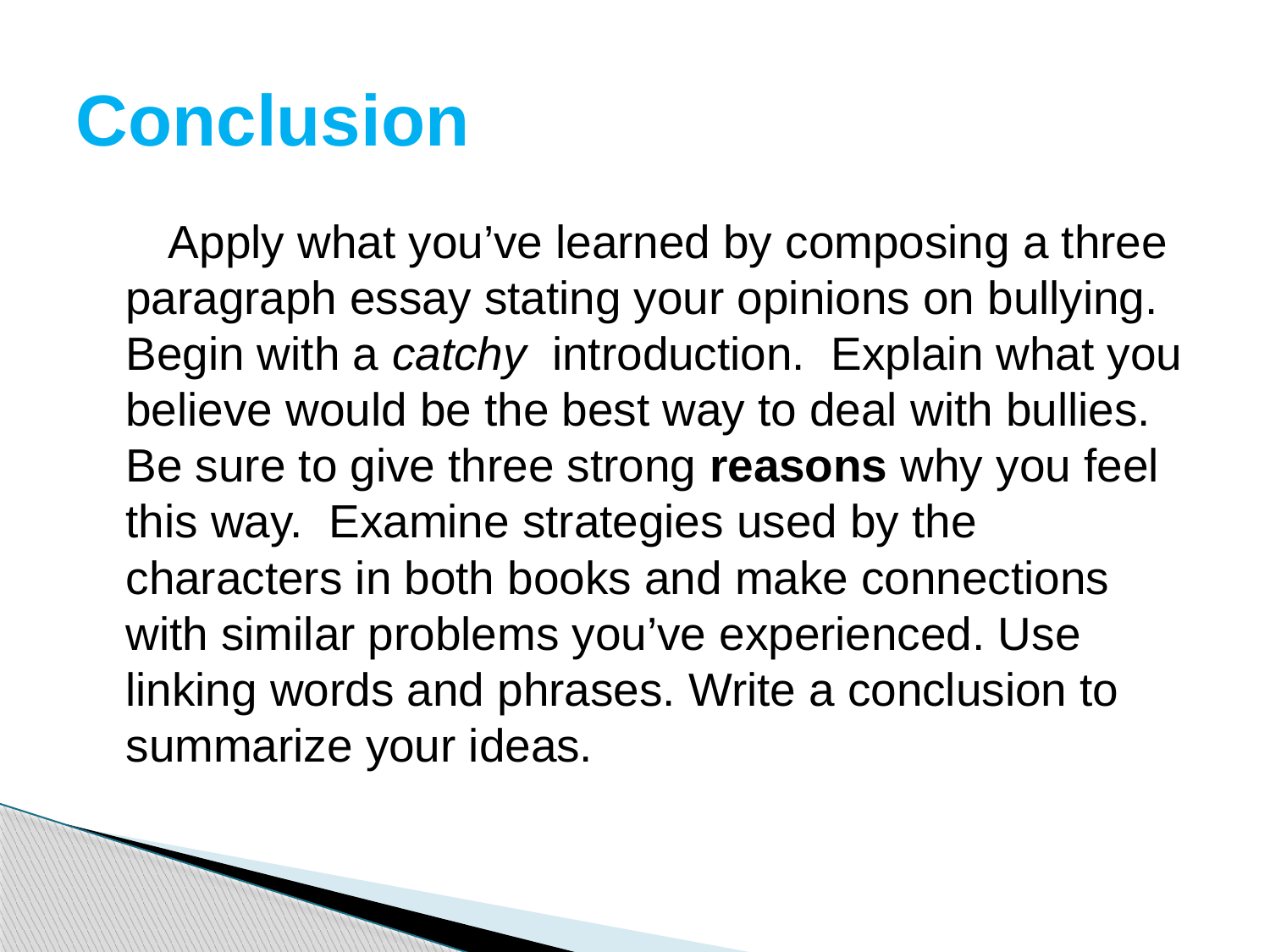

# Conclusion
      Apply what you’ve learned by composing a three paragraph essay stating your opinions on bullying. Begin with a catchy  introduction.  Explain what you believe would be the best way to deal with bullies. Be sure to give three strong reasons why you feel this way.  Examine strategies used by the characters in both books and make connections with similar problems you’ve experienced. Use linking words and phrases. Write a conclusion to summarize your ideas.